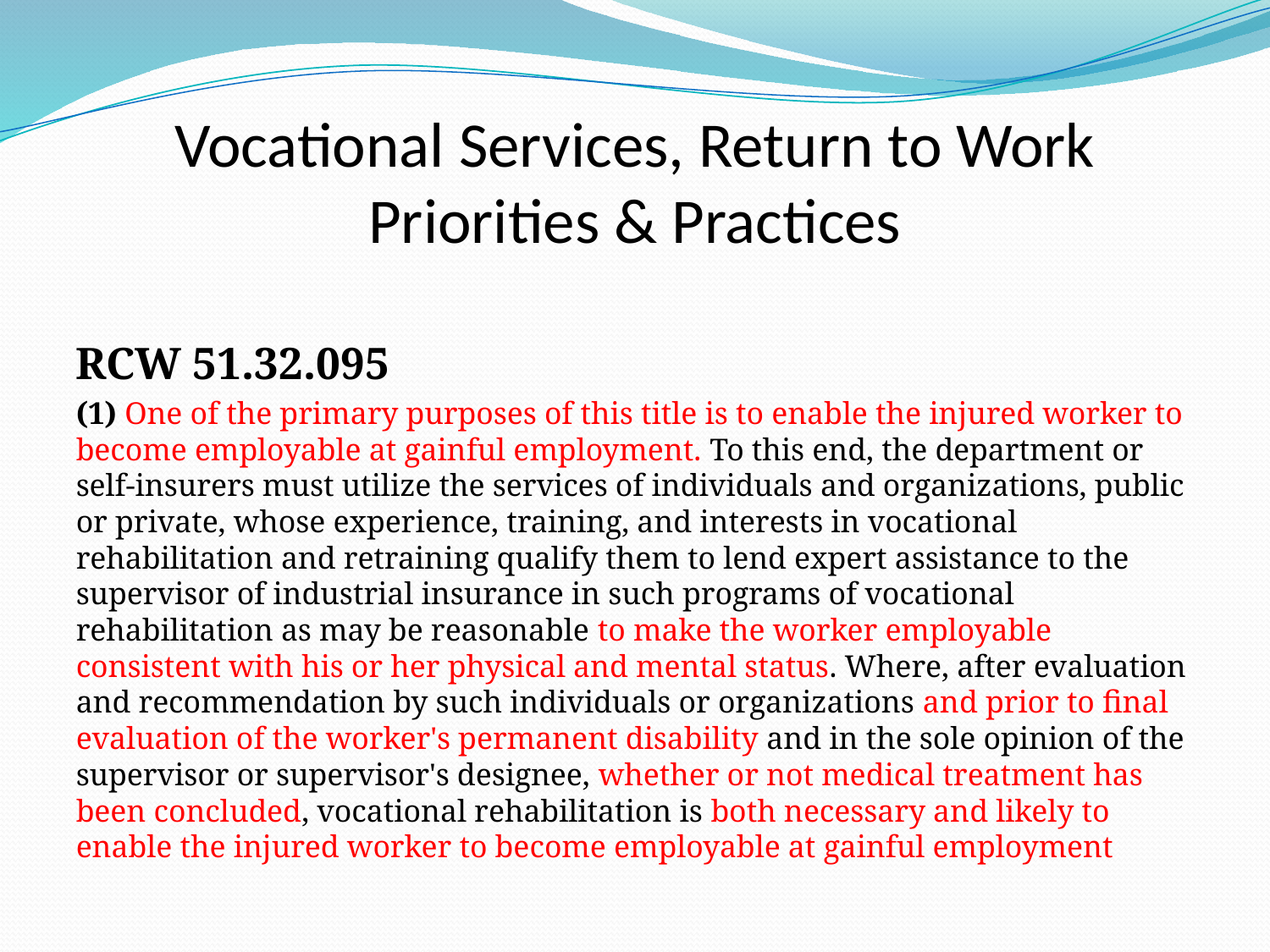

# Vocational Services, Return to Work Priorities & Practices

RCW 51.32.095
(1) One of the primary purposes of this title is to enable the injured worker to become employable at gainful employment. To this end, the department or self-insurers must utilize the services of individuals and organizations, public or private, whose experience, training, and interests in vocational rehabilitation and retraining qualify them to lend expert assistance to the supervisor of industrial insurance in such programs of vocational rehabilitation as may be reasonable to make the worker employable consistent with his or her physical and mental status. Where, after evaluation and recommendation by such individuals or organizations and prior to final evaluation of the worker's permanent disability and in the sole opinion of the supervisor or supervisor's designee, whether or not medical treatment has been concluded, vocational rehabilitation is both necessary and likely to enable the injured worker to become employable at gainful employment